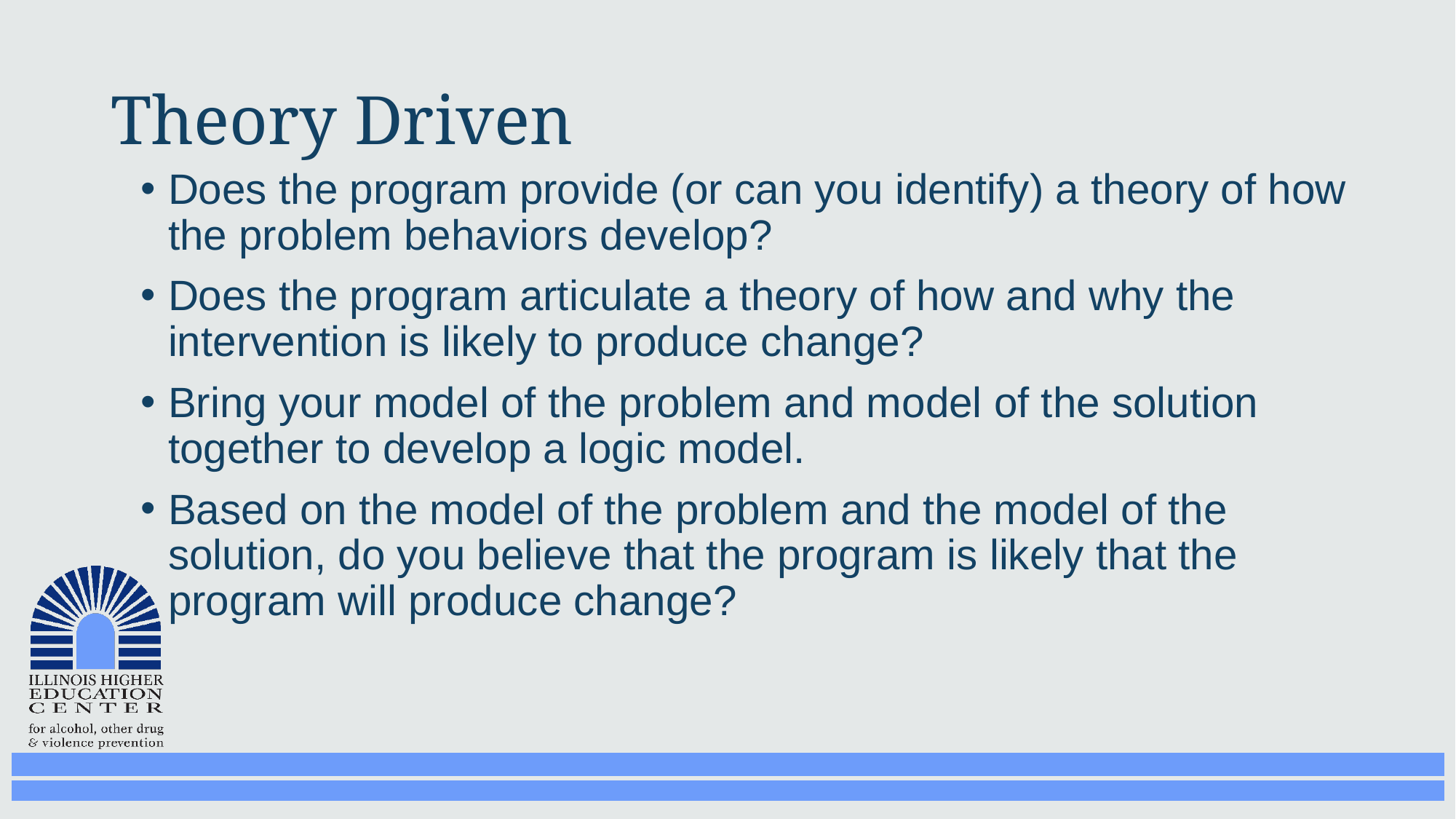

# Theory Driven
Does the program provide (or can you identify) a theory of how the problem behaviors develop?
Does the program articulate a theory of how and why the intervention is likely to produce change?
Bring your model of the problem and model of the solution together to develop a logic model.
Based on the model of the problem and the model of the solution, do you believe that the program is likely that the program will produce change?